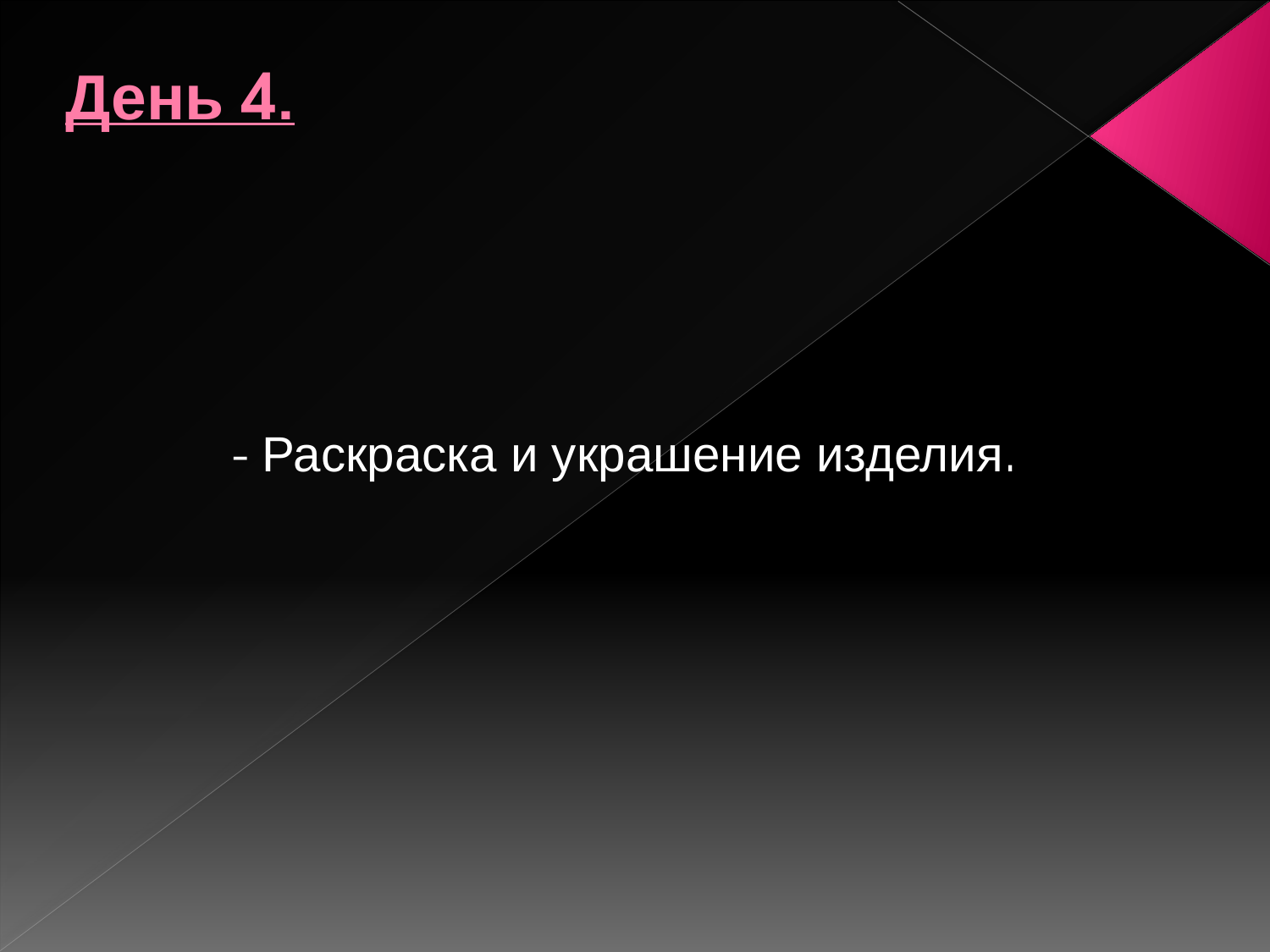

# День 4.
- Раскраска и украшение изделия.